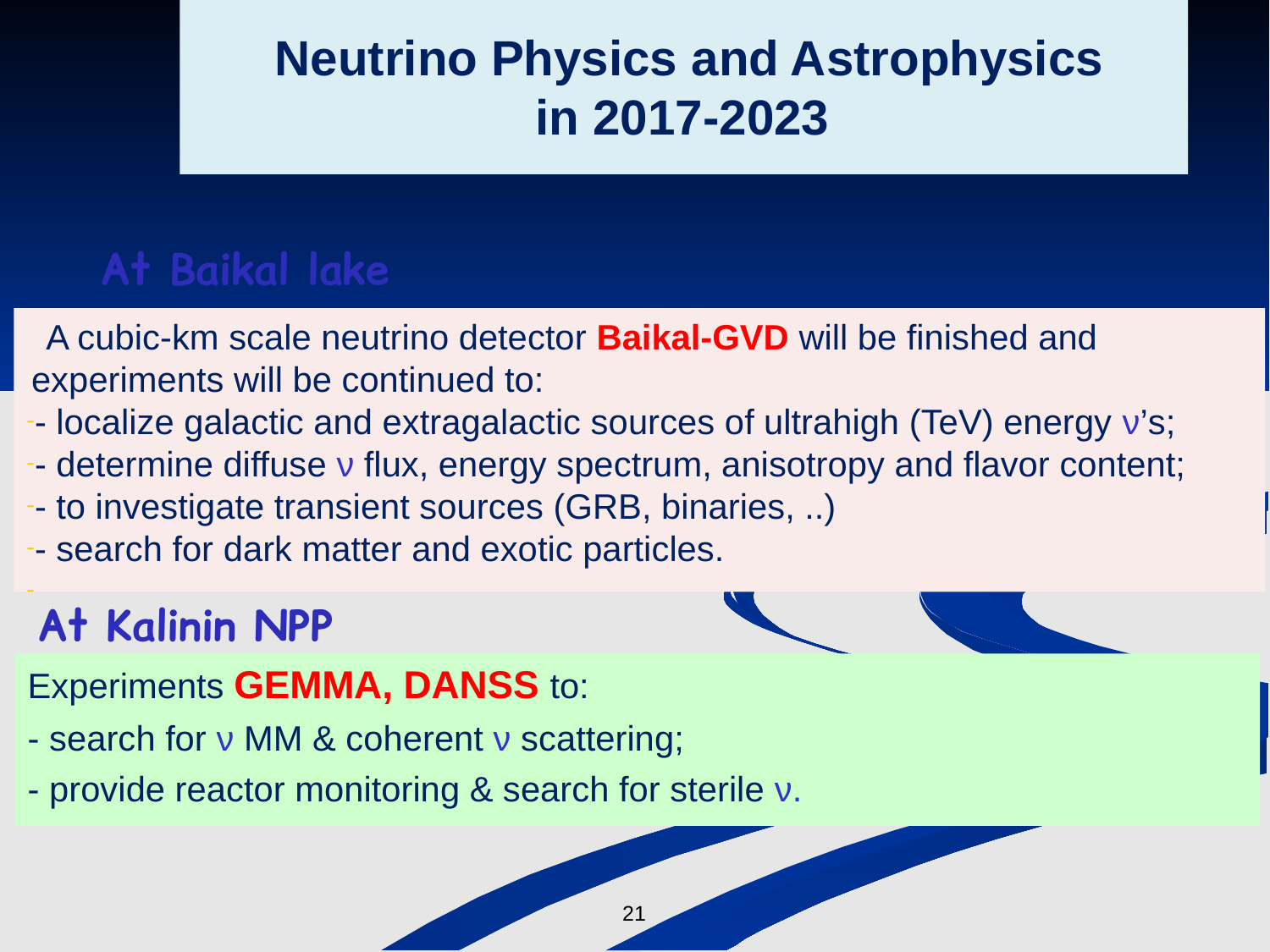

Neutrino Physics and Astrophysics
in 2017-2023
	At Baikal lake
  A cubic-km scale neutrino detector Baikal-GVD will be finished and experiments will be continued to:
- localize galactic and extragalactic sources of ultrahigh (TeV) energy ν’s;
- determine diffuse ν flux, energy spectrum, anisotropy and flavor content;
- to investigate transient sources (GRB, binaries, ..)
- search for dark matter and exotic particles.

At Kalinin NPP
Experiments GEMMA, DANSS to:
- search for ν MM & coherent ν scattering;
- provide reactor monitoring & search for sterile ν.

21